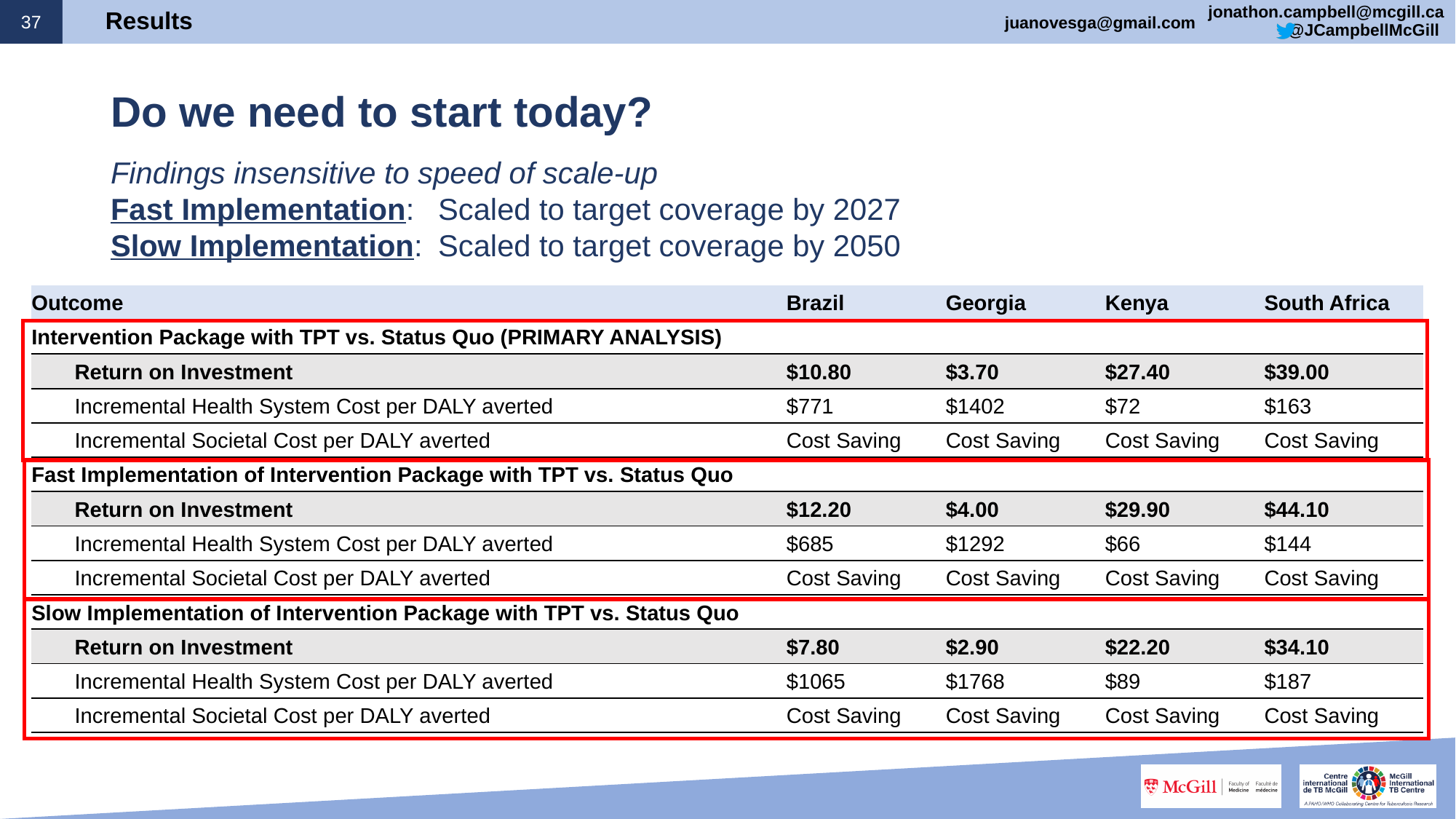

# Results
Do we need to start today?
Findings insensitive to speed of scale-up
Fast Implementation: 	Scaled to target coverage by 2027
Slow Implementation:	Scaled to target coverage by 2050
| Outcome | Brazil | Georgia | Kenya | South Africa |
| --- | --- | --- | --- | --- |
| Intervention Package with TPT vs. Status Quo (PRIMARY ANALYSIS) |  |  |  |  |
| Return on Investment | $10.80 | $3.70 | $27.40 | $39.00 |
| Incremental Health System Cost per DALY averted | $771 | $1402 | $72 | $163 |
| Incremental Societal Cost per DALY averted | Cost Saving | Cost Saving | Cost Saving | Cost Saving |
| Fast Implementation of Intervention Package with TPT vs. Status Quo |  |  |  |  |
| Return on Investment | $12.20 | $4.00 | $29.90 | $44.10 |
| Incremental Health System Cost per DALY averted | $685 | $1292 | $66 | $144 |
| Incremental Societal Cost per DALY averted | Cost Saving | Cost Saving | Cost Saving | Cost Saving |
| Slow Implementation of Intervention Package with TPT vs. Status Quo |  |  |  |  |
| Return on Investment | $7.80 | $2.90 | $22.20 | $34.10 |
| Incremental Health System Cost per DALY averted | $1065 | $1768 | $89 | $187 |
| Incremental Societal Cost per DALY averted | Cost Saving | Cost Saving | Cost Saving | Cost Saving |